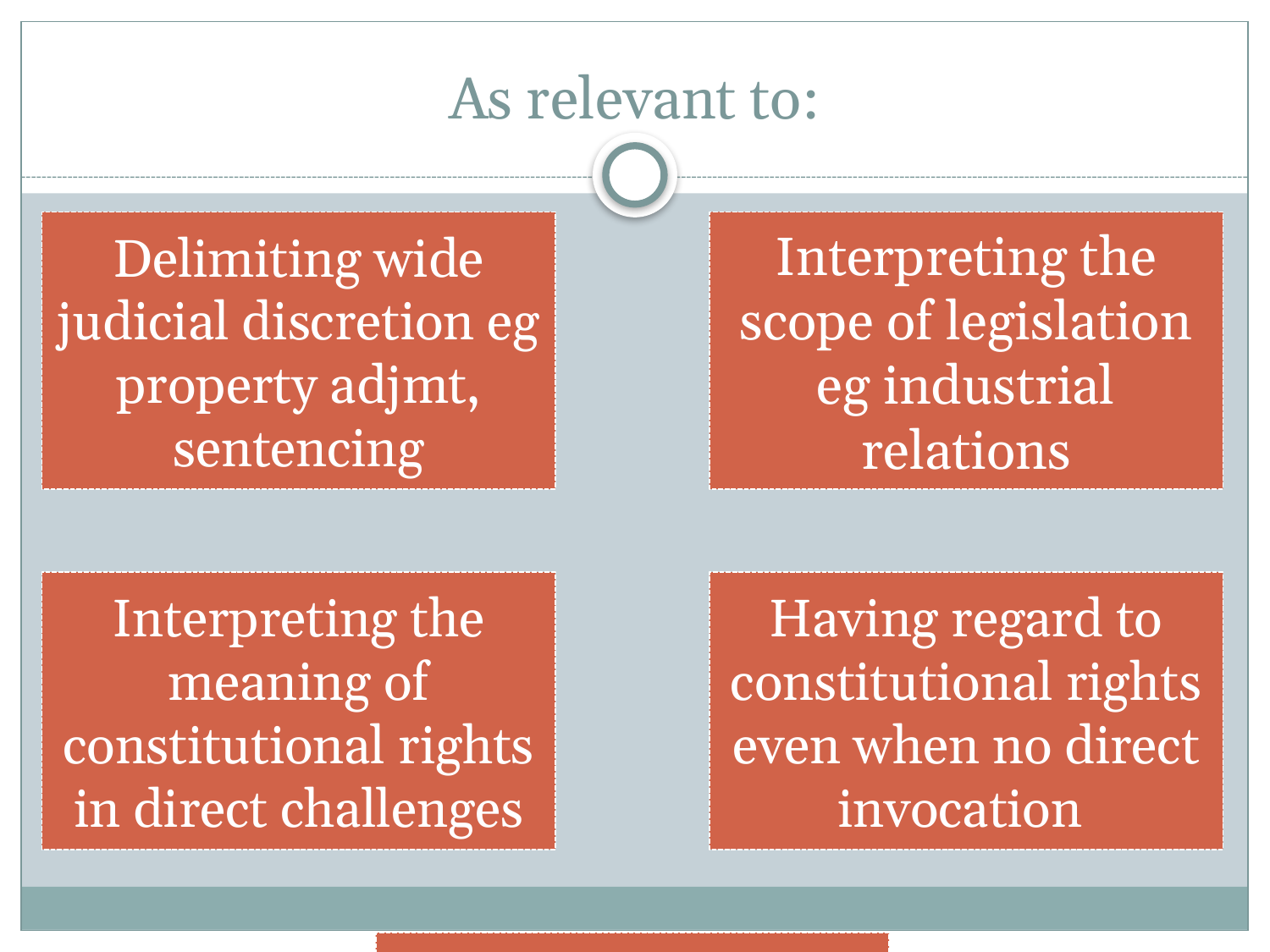

# As relevant to:
Delimiting wide judicial discretion eg property adjmt, sentencing
Interpreting the scope of legislation eg industrial relations
Interpreting the meaning of constitutional rights in direct challenges
Having regard to constitutional rights even when no direct invocation